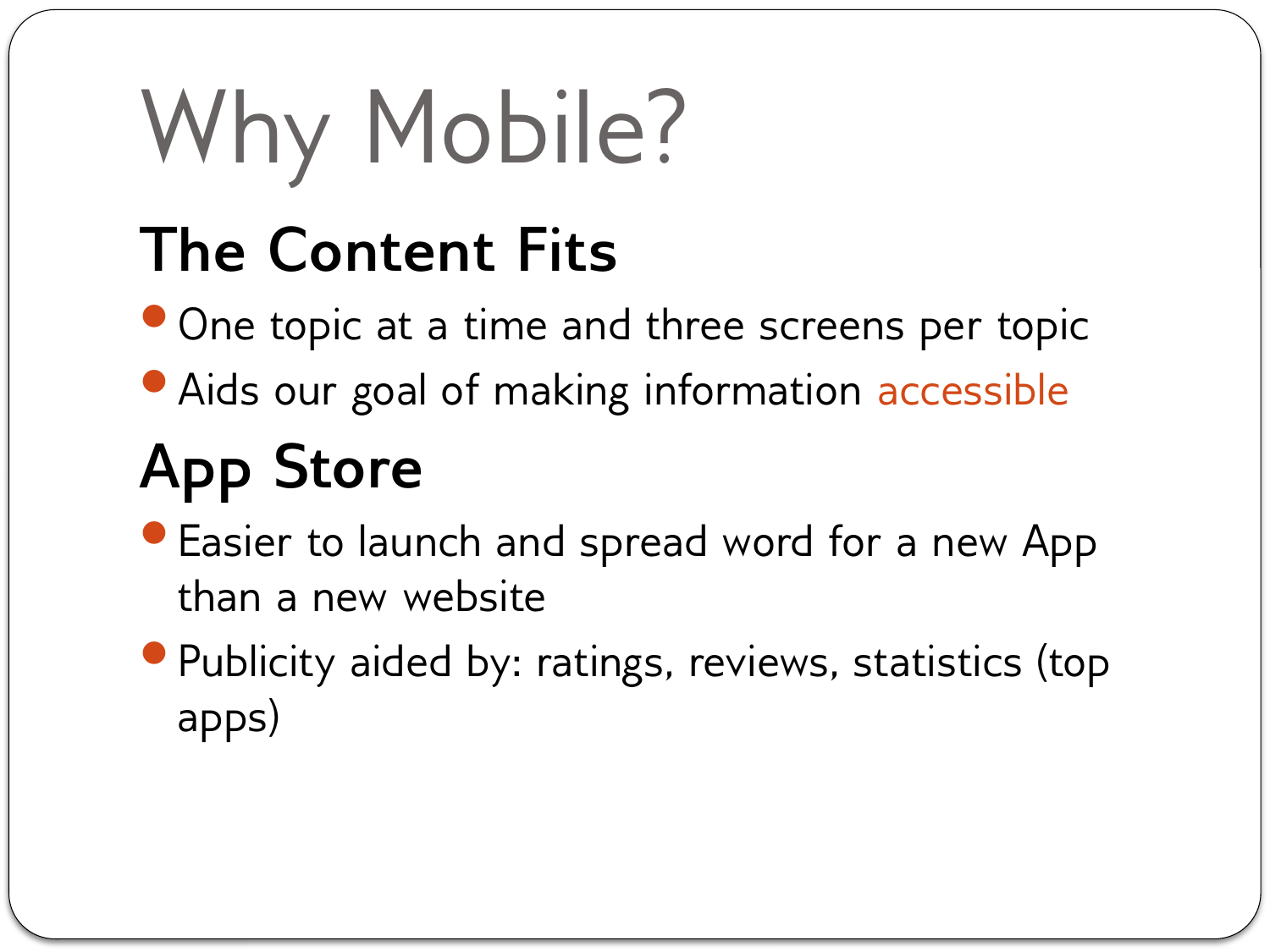

# Why Mobile?
The Content Fits
One topic at a time and three screens per topic
Aids our goal of making information accessible
App Store
Easier to launch and spread word for a new App than a new website
Publicity aided by: ratings, reviews, statistics (top apps)